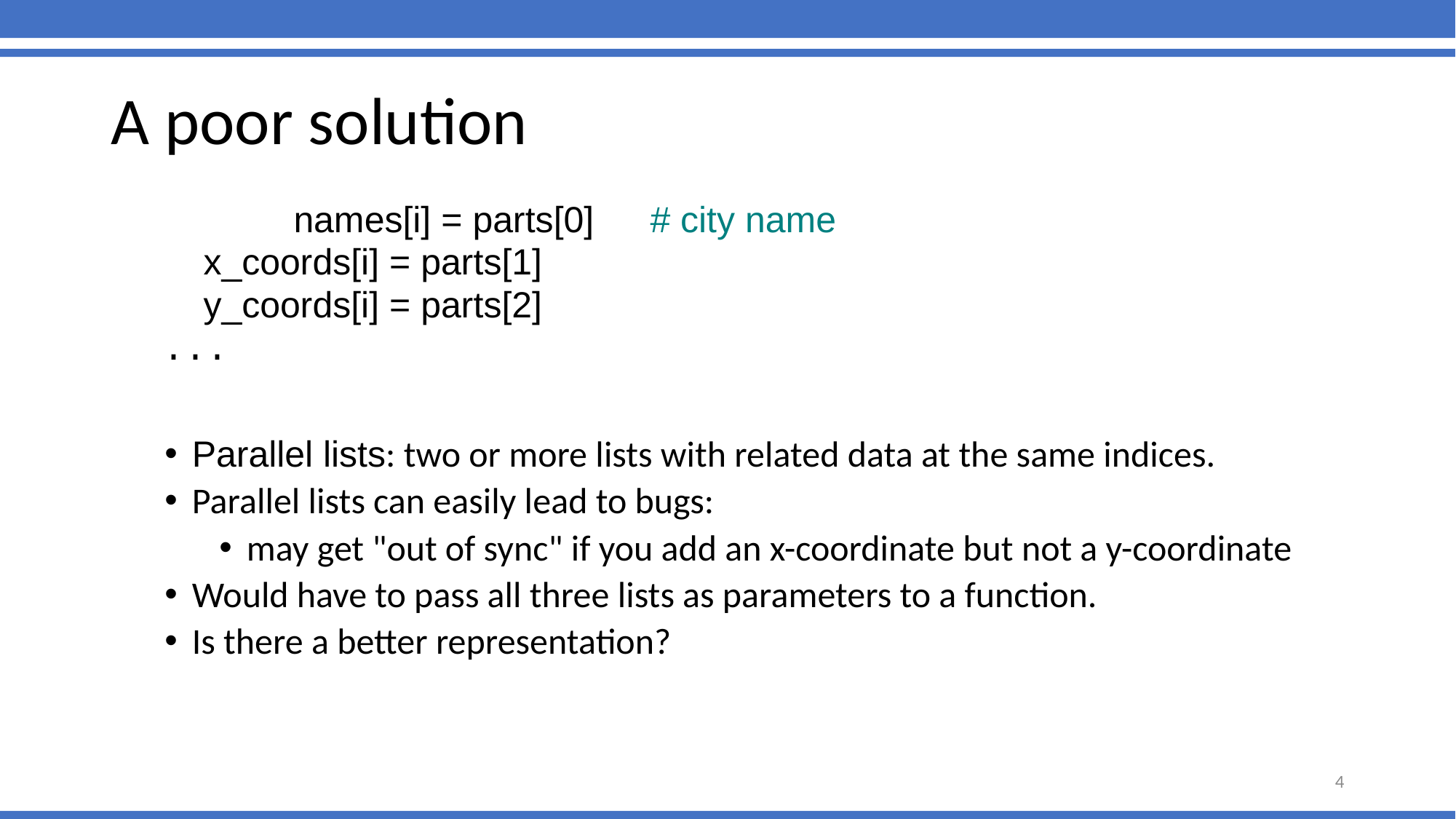

# A poor solution
	 names[i] = parts[0]	     # city name
    x_coords[i] = parts[1]
    y_coords[i] = parts[2]
...

Parallel lists: two or more lists with related data at the same indices.
Parallel lists can easily lead to bugs:
may get "out of sync" if you add an x-coordinate but not a y-coordinate
Would have to pass all three lists as parameters to a function.
Is there a better representation?

4